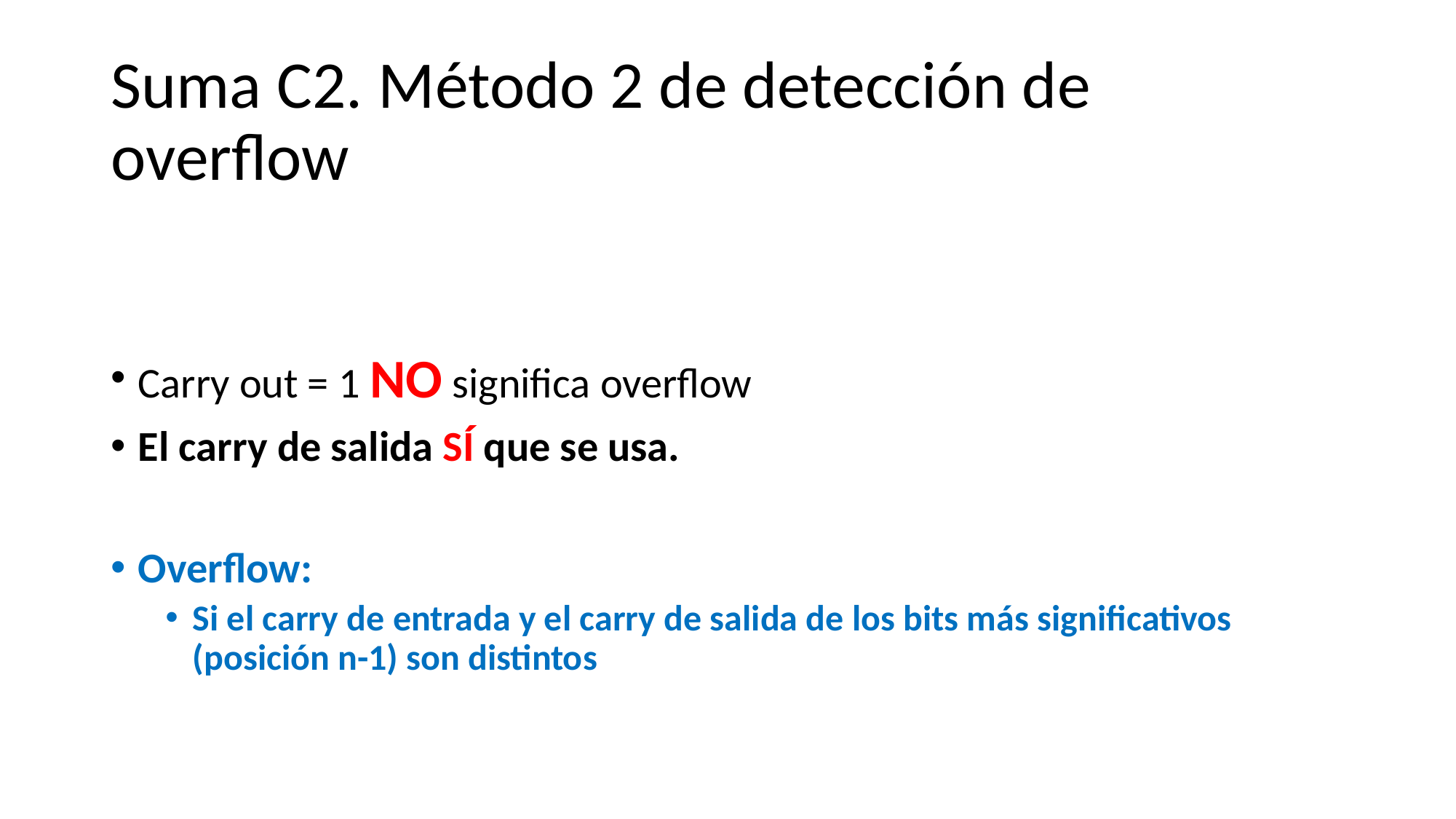

# Suma C2. Método 2 de detección de overflow

Carry out = 1 NO significa overflow
El carry de salida SÍ que se usa.

Overflow:
Si el carry de entrada y el carry de salida de los bits más significativos (posición n-1) son distintos